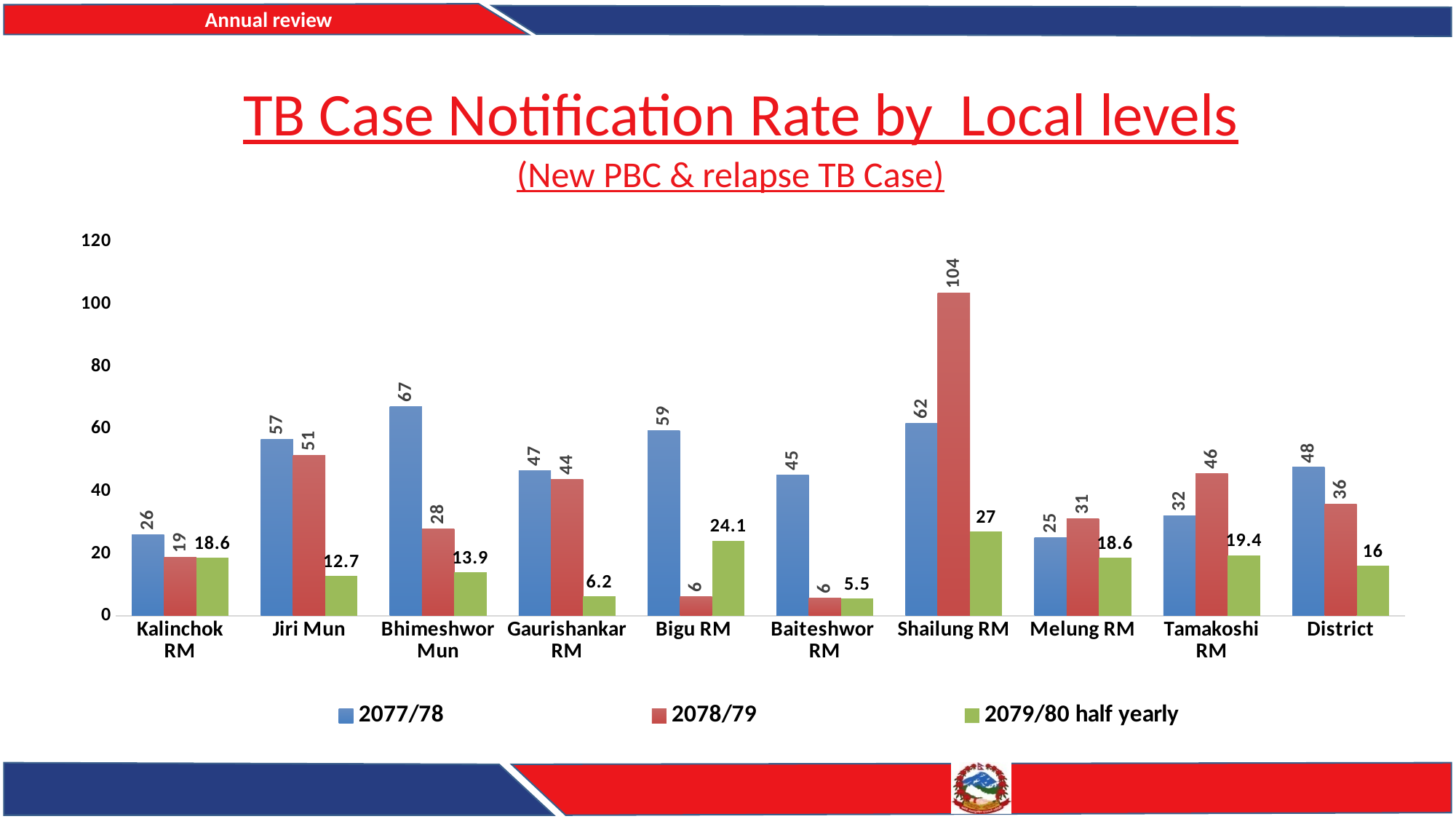

# TB Case Notification Rate by  Local levels (New PBC & relapse TB Case)

### Chart

| Category | 2077/78 | 2078/79 | 2079/80 half yearly  |
|---|---|---|---|
| Kalinchok RM | 26.1 | 18.8 | 18.6 |
| Jiri Mun | 56.7 | 51.4 | 12.7 |
| Bhimeshwor Mun | 67.2 | 27.8 | 13.9 |
| Gaurishankar RM | 46.5 | 43.7 | 6.2 |
| Bigu RM  | 59.4 | 6.1 | 24.1 |
| Baiteshwor  RM | 45.2 | 5.6 | 5.5 |
| Shailung RM | 61.7 | 103.5 | 27.0 |
| Melung RM | 25.0 | 31.1 | 18.6 |
| Tamakoshi RM | 32.0 | 45.7 | 19.4 |
| District | 47.6 | 35.8 | 16.0 |